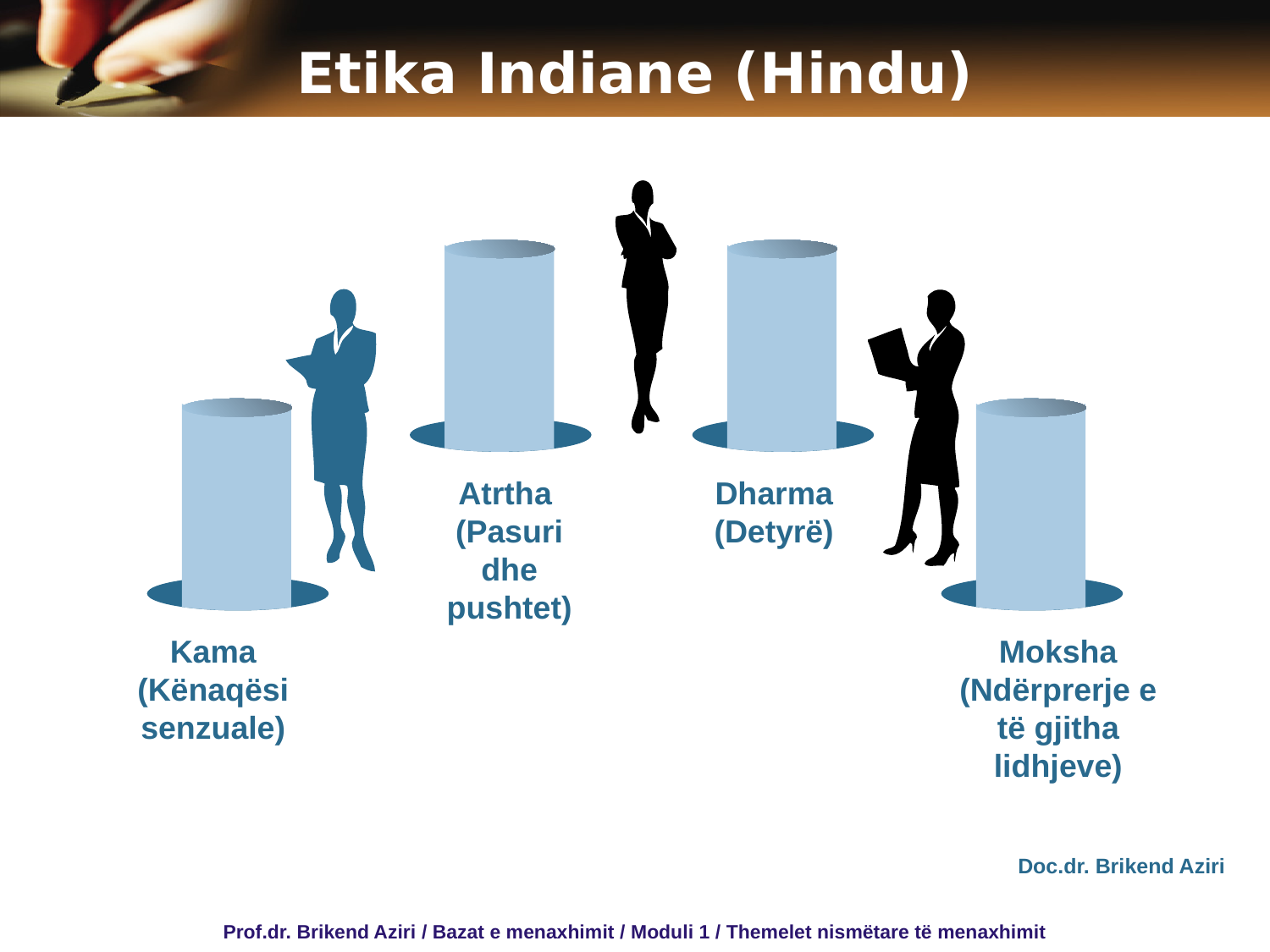

# Etika Indiane (Hindu)

Atrtha
(Pasuri dhe pushtet)
Dharma
(Detyrë)
Kama
(Kënaqësi senzuale)
Moksha (Ndërprerje e të gjitha lidhjeve)
Doc.dr. Brikend Aziri